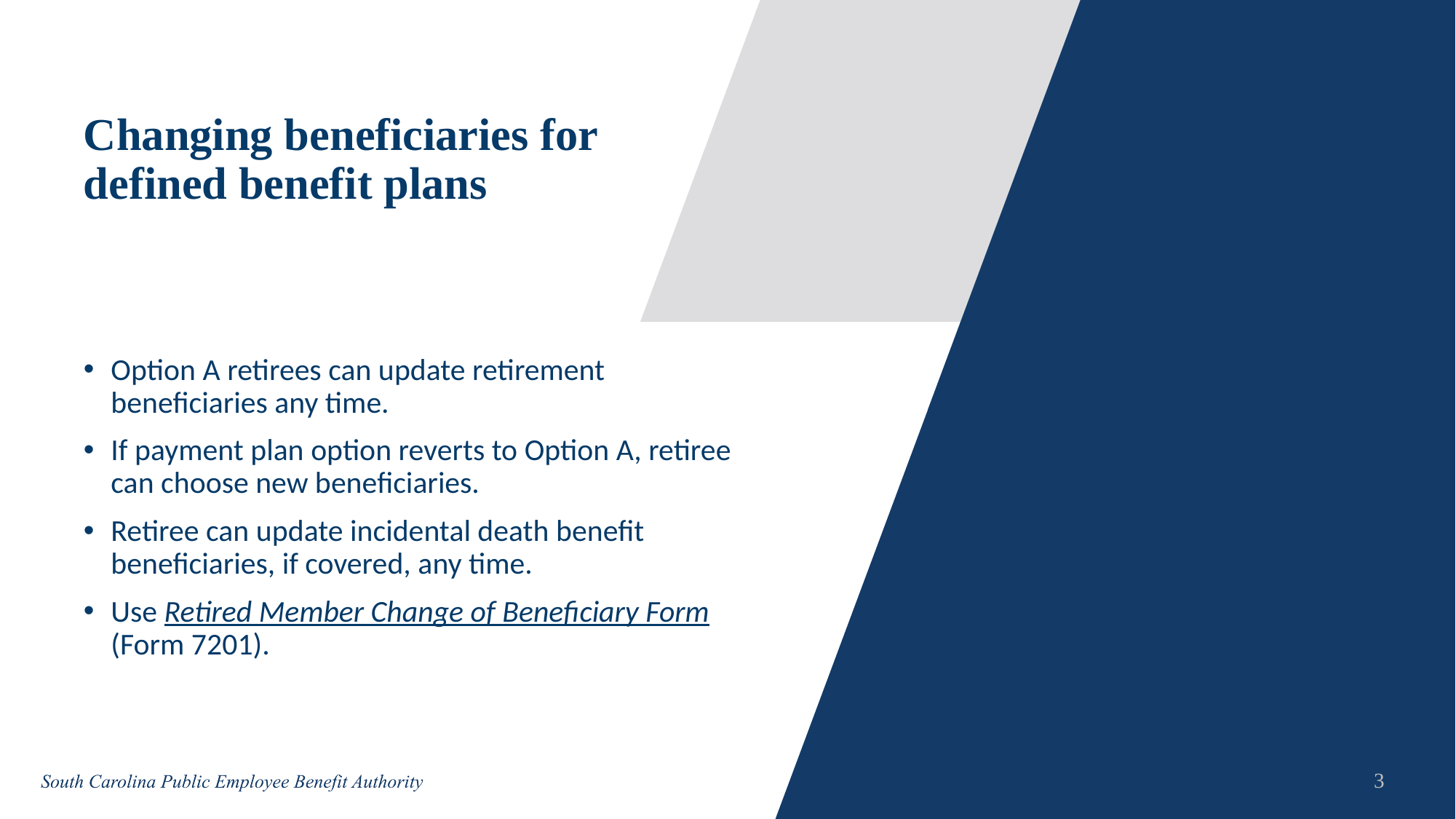

# Changing beneficiaries for defined benefit plans
Option A retirees can update retirement beneficiaries any time.
If payment plan option reverts to Option A, retiree can choose new beneficiaries.
Retiree can update incidental death benefit beneficiaries, if covered, any time.
Use Retired Member Change of Beneficiary Form (Form 7201).
3